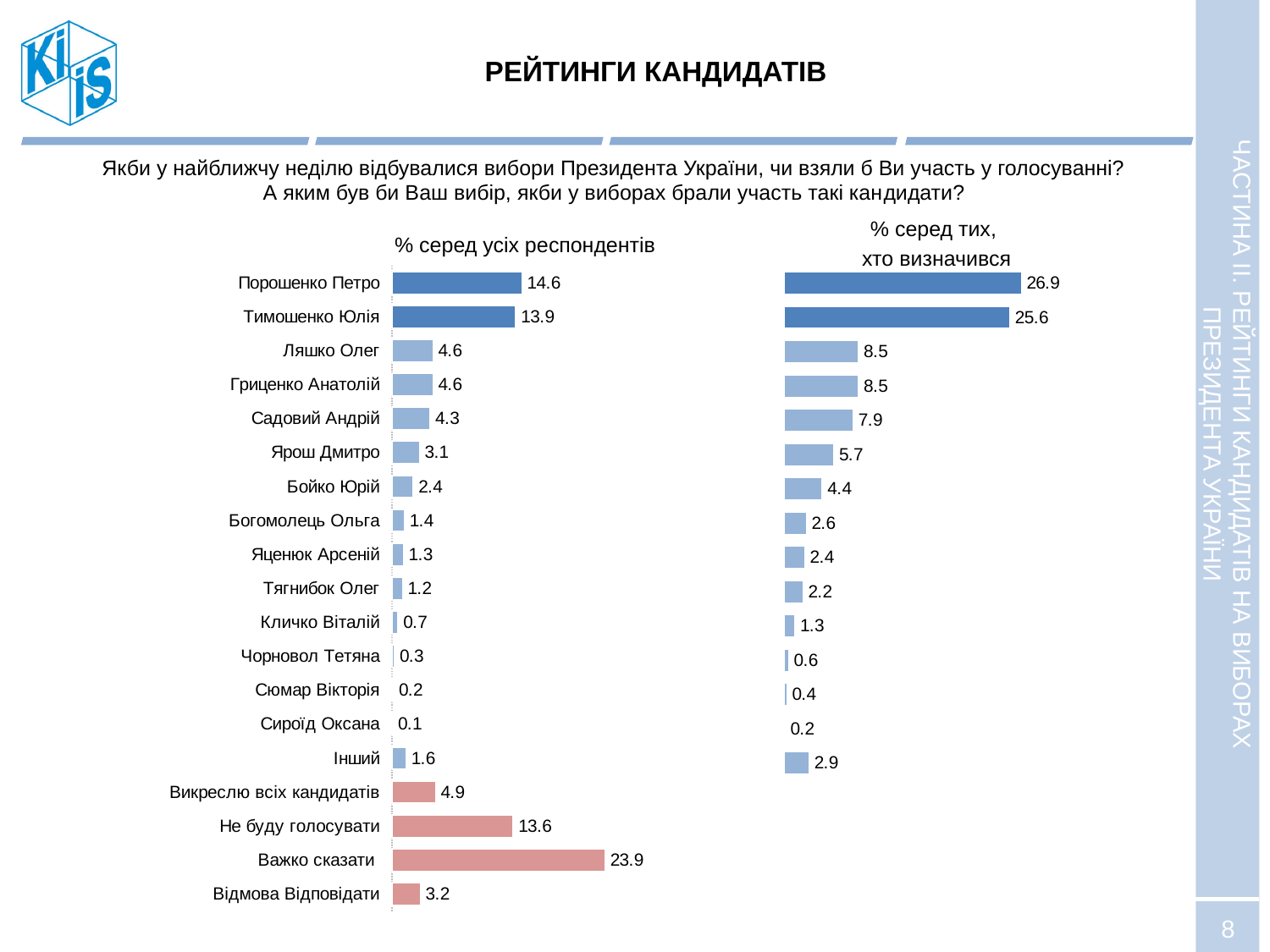

# РЕЙТИНГИ КАНДИДАТІВ
Якби у найближчу неділю відбувалися вибори Президента України, чи взяли б Ви участь у голосуванні? А яким був би Ваш вибір, якби у виборах брали участь такі кандидати?
% серед тих,
хто визначився
% серед усіх респондентів

### Chart

| Category | Столбец2 |
|---|---|
| Відмова Відповідати | 3.2 |
| Важко сказати  | 23.9 |
| Не буду голосувати | 13.6 |
| Викреслю всіх кандидатів | 4.9 |
| Інший | 1.6 |
| Сироїд Оксана | 0.1 |
| Сюмар Вікторія | 0.2 |
| Чорновол Тетяна | 0.3 |
| Кличко Віталій | 0.7 |
| Тягнибок Олег | 1.2 |
| Яценюк Арсеній | 1.3 |
| Богомолець Ольга | 1.4 |
| Бойко Юрій | 2.4 |
| Ярош Дмитро | 3.1 |
| Садовий Андрій | 4.3 |
| Гриценко Анатолій | 4.6 |
| Ляшко Олег | 4.6 |
| Тимошенко Юлія | 13.9 |
| Порошенко Петро | 14.6 |

### Chart

| Category | Столбец2 |
|---|---|
| Відмова Відповідати | None |
| Важко сказати  | None |
| Не буду голосувати | None |
| Викреслю всіх кандидатів | None |
| Інший | 2.9 |
| Сироїд Оксана | 0.2 |
| Сюмар Вікторія | 0.4 |
| Чорновол Тетяна | 0.6 |
| Кличко Віталій | 1.3 |
| Тягнибок Олег | 2.2 |
| Яценюк Арсеній | 2.4 |
| Богомолець Ольга | 2.6 |
| Бойко Юрій | 4.4 |
| Ярош Дмитро | 5.7 |
| Садовий Андрій | 7.9 |
| Гриценко Анатолій | 8.5 |
| Ляшко Олег | 8.5 |
| Тимошенко Юлія | 25.6 |
| Порошенко Петро | 26.9 |
ЧАСТИНА ІI. РЕЙТИНГИ КАНДИДАТІВ НА ВИБОРАХ ПРЕЗИДЕНТА УКРАЇНИ